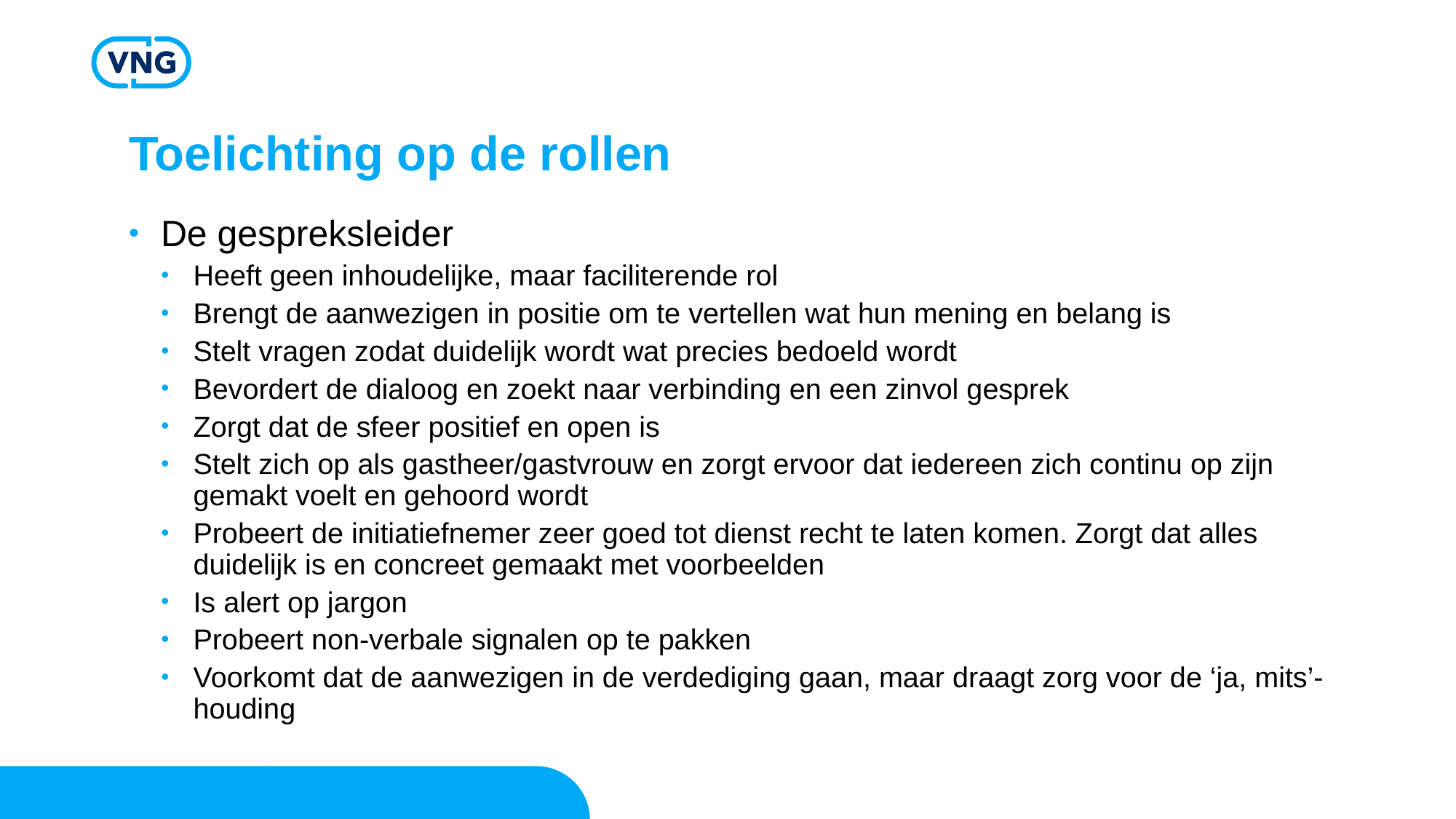

# Toelichting op de rollen
De gespreksleider
Heeft geen inhoudelijke, maar faciliterende rol
Brengt de aanwezigen in positie om te vertellen wat hun mening en belang is
Stelt vragen zodat duidelijk wordt wat precies bedoeld wordt
Bevordert de dialoog en zoekt naar verbinding en een zinvol gesprek
Zorgt dat de sfeer positief en open is
Stelt zich op als gastheer/gastvrouw en zorgt ervoor dat iedereen zich continu op zijn gemakt voelt en gehoord wordt
Probeert de initiatiefnemer zeer goed tot dienst recht te laten komen. Zorgt dat alles duidelijk is en concreet gemaakt met voorbeelden
Is alert op jargon
Probeert non-verbale signalen op te pakken
Voorkomt dat de aanwezigen in de verdediging gaan, maar draagt zorg voor de ‘ja, mits’-houding